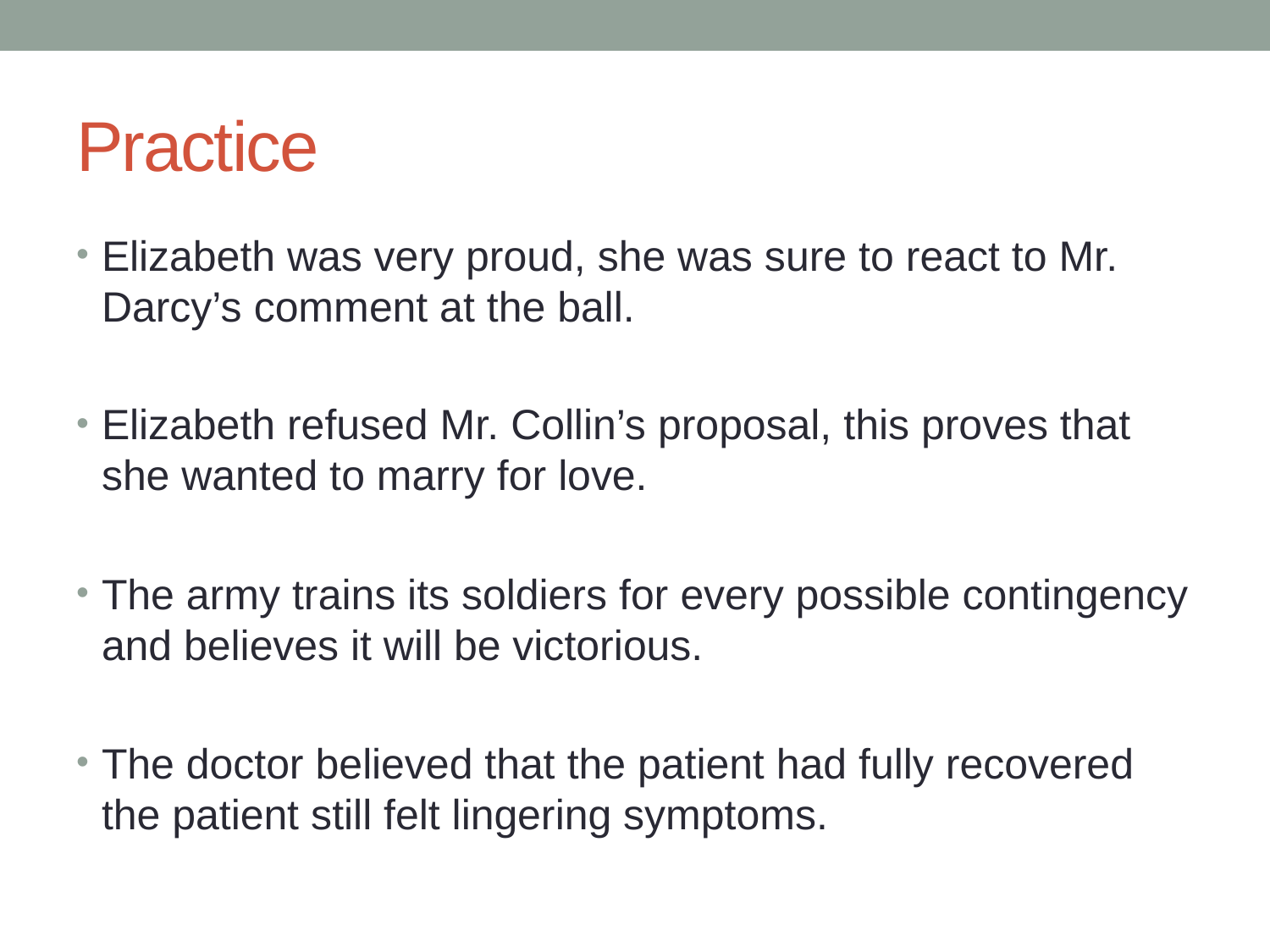

# Practice
Elizabeth was very proud, she was sure to react to Mr. Darcy’s comment at the ball.

Elizabeth refused Mr. Collin’s proposal, this proves that she wanted to marry for love.

The army trains its soldiers for every possible contingency and believes it will be victorious.

The doctor believed that the patient had fully recovered the patient still felt lingering symptoms.